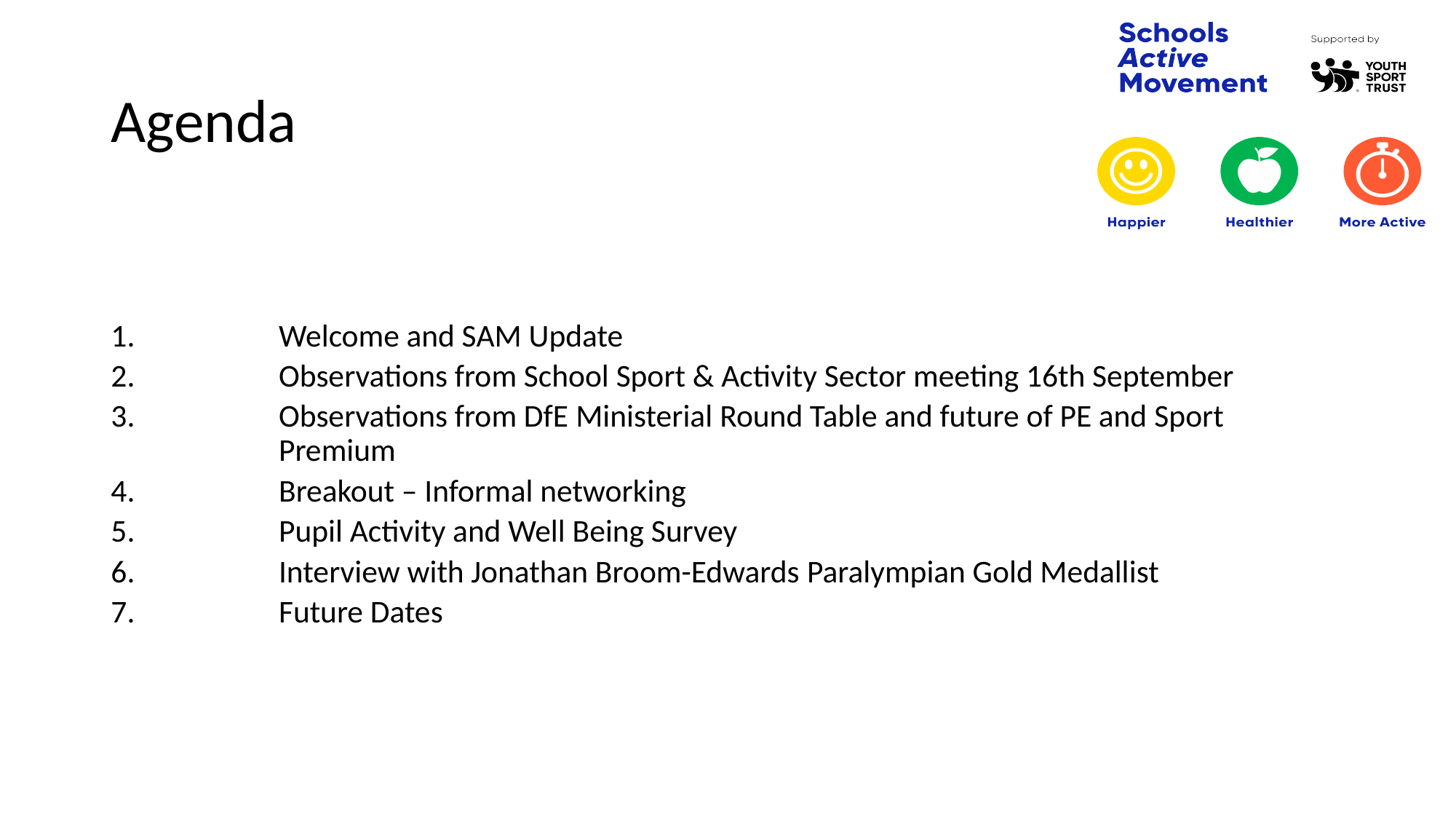

# Agenda

Welcome and SAM Update
Observations from School Sport & Activity Sector meeting 16th September
Observations from DfE Ministerial Round Table and future of PE and Sport Premium
Breakout – Informal networking
Pupil Activity and Well Being Survey
Interview with Jonathan Broom-Edwards Paralympian Gold Medallist
Future Dates